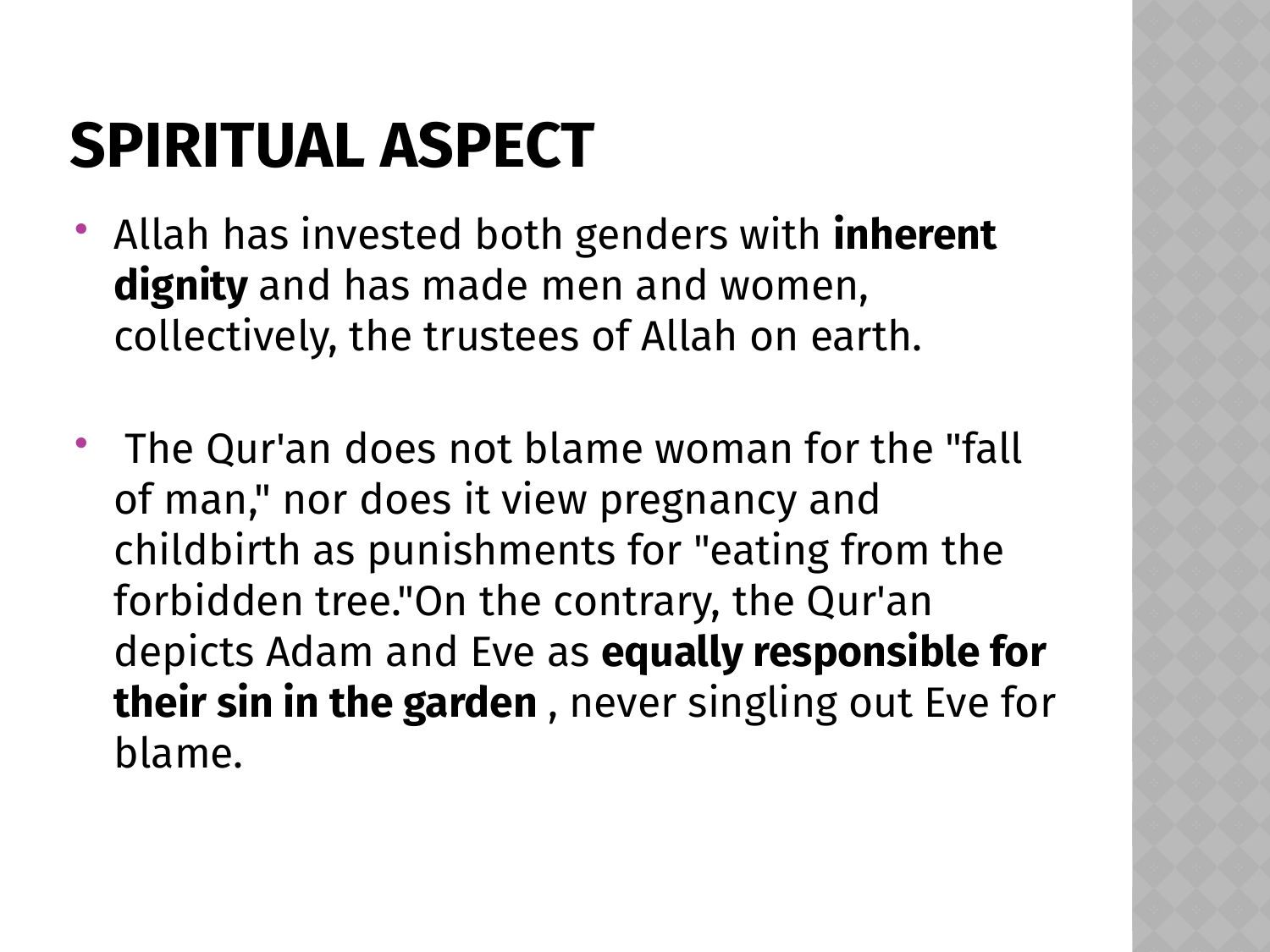

# SPIRITUAL ASPECT
Allah has invested both genders with inherent dignity and has made men and women, collectively, the trustees of Allah on earth.

 The Qur'an does not blame woman for the "fall of man," nor does it view pregnancy and childbirth as punishments for "eating from the forbidden tree."On the contrary, the Qur'an depicts Adam and Eve as equally responsible for their sin in the garden , never singling out Eve for blame.